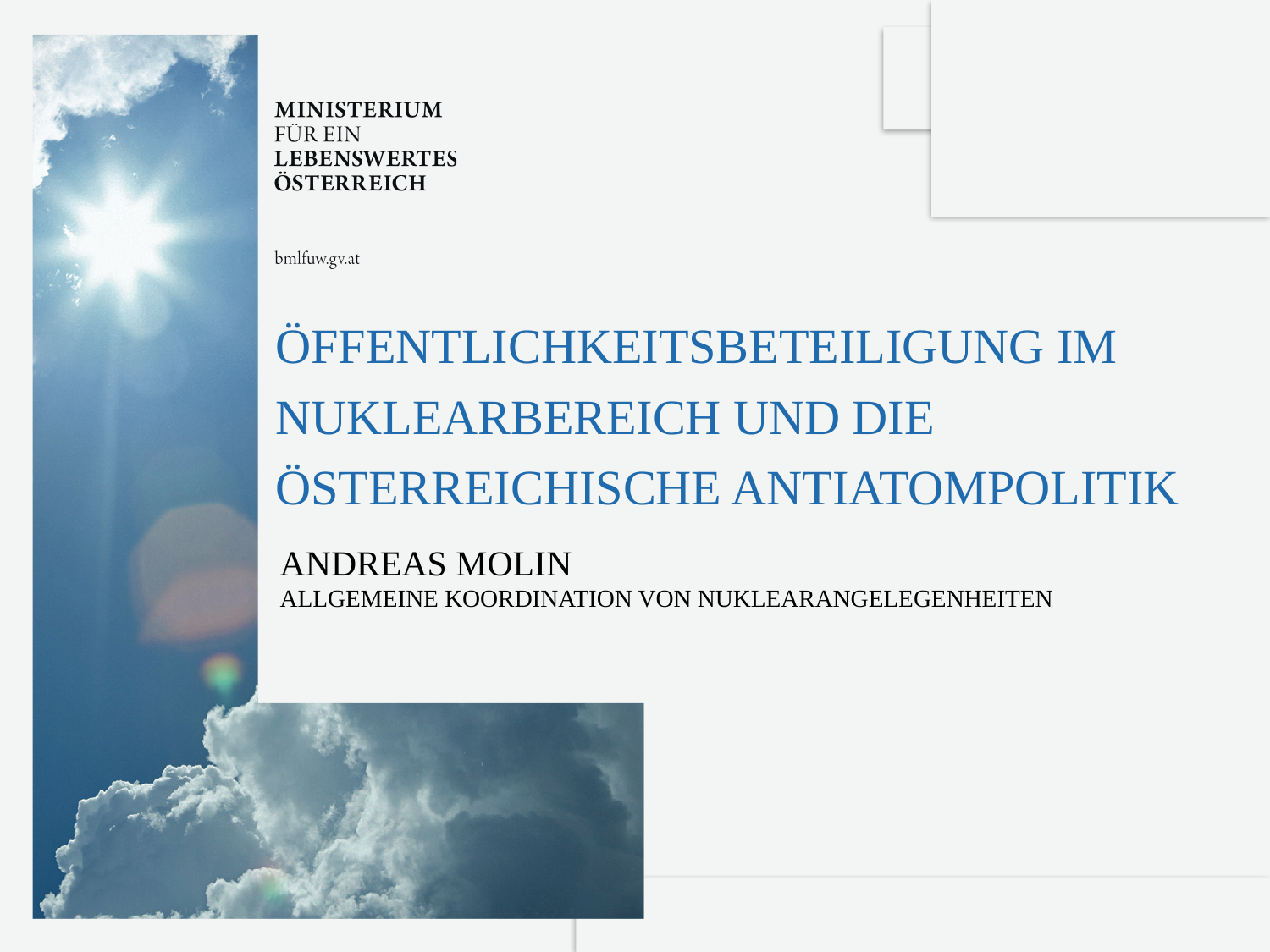

Öffentlichkeitsbeteiligung im Nuklearbereich und die österreichische Antiatompolitik
ANDREAS MOLIN
Allgemeine Koordination von Nuklearangelegenheiten